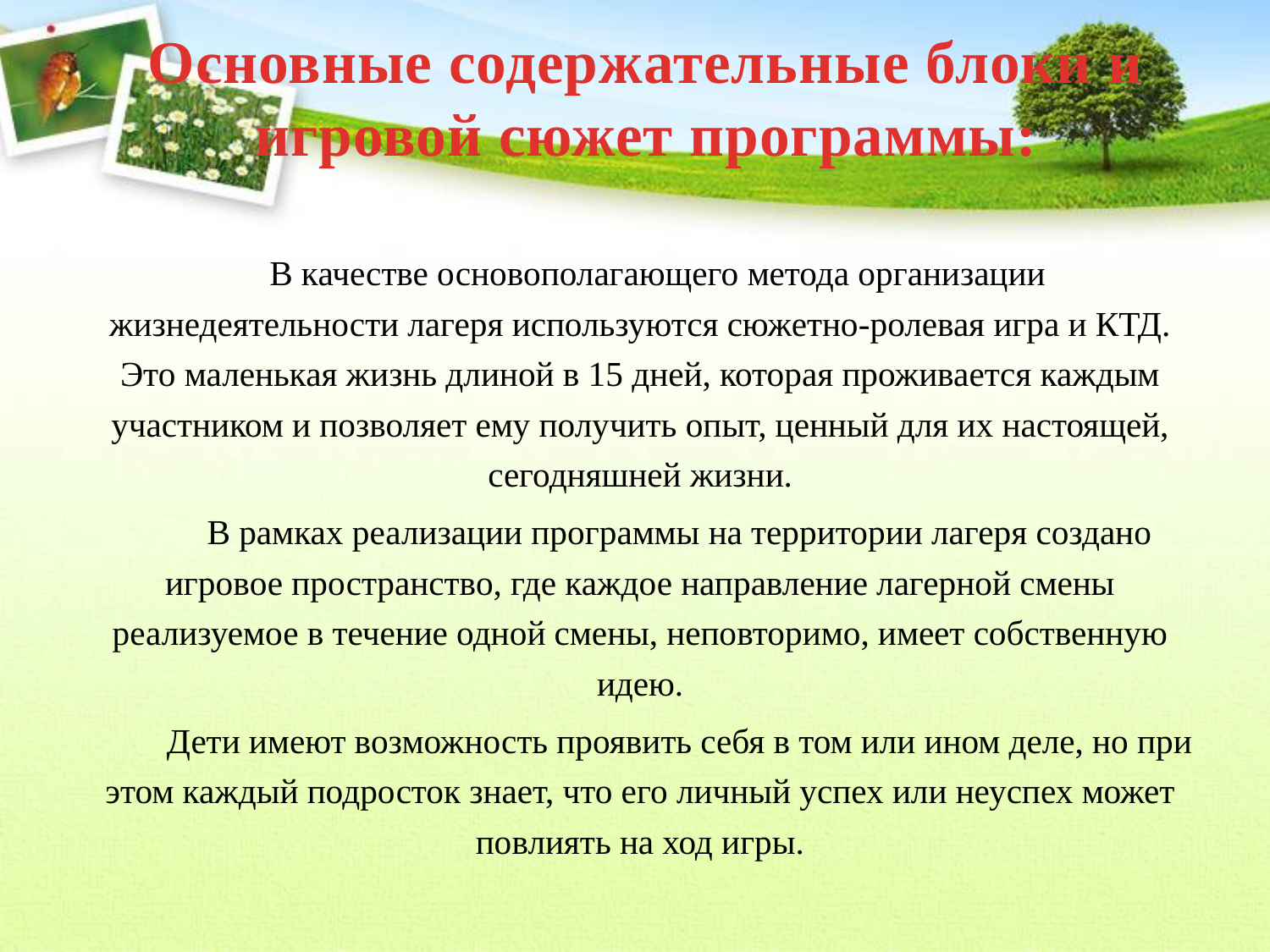

# Основные содержательные блоки и игровой сюжет программы:
В качестве основополагающего метода организации жизнедеятельности лагеря используются сюжетно-ролевая игра и КТД. Это маленькая жизнь длиной в 15 дней, которая проживается каждым участником и позволяет ему получить опыт, ценный для их настоящей, сегодняшней жизни.
	В рамках реализации программы на территории лагеря создано игровое пространство, где каждое направление лагерной смены реализуемое в течение одной смены, неповторимо, имеет собственную идею.
	Дети имеют возможность проявить себя в том или ином деле, но при этом каждый подросток знает, что его личный успех или неуспех может повлиять на ход игры.